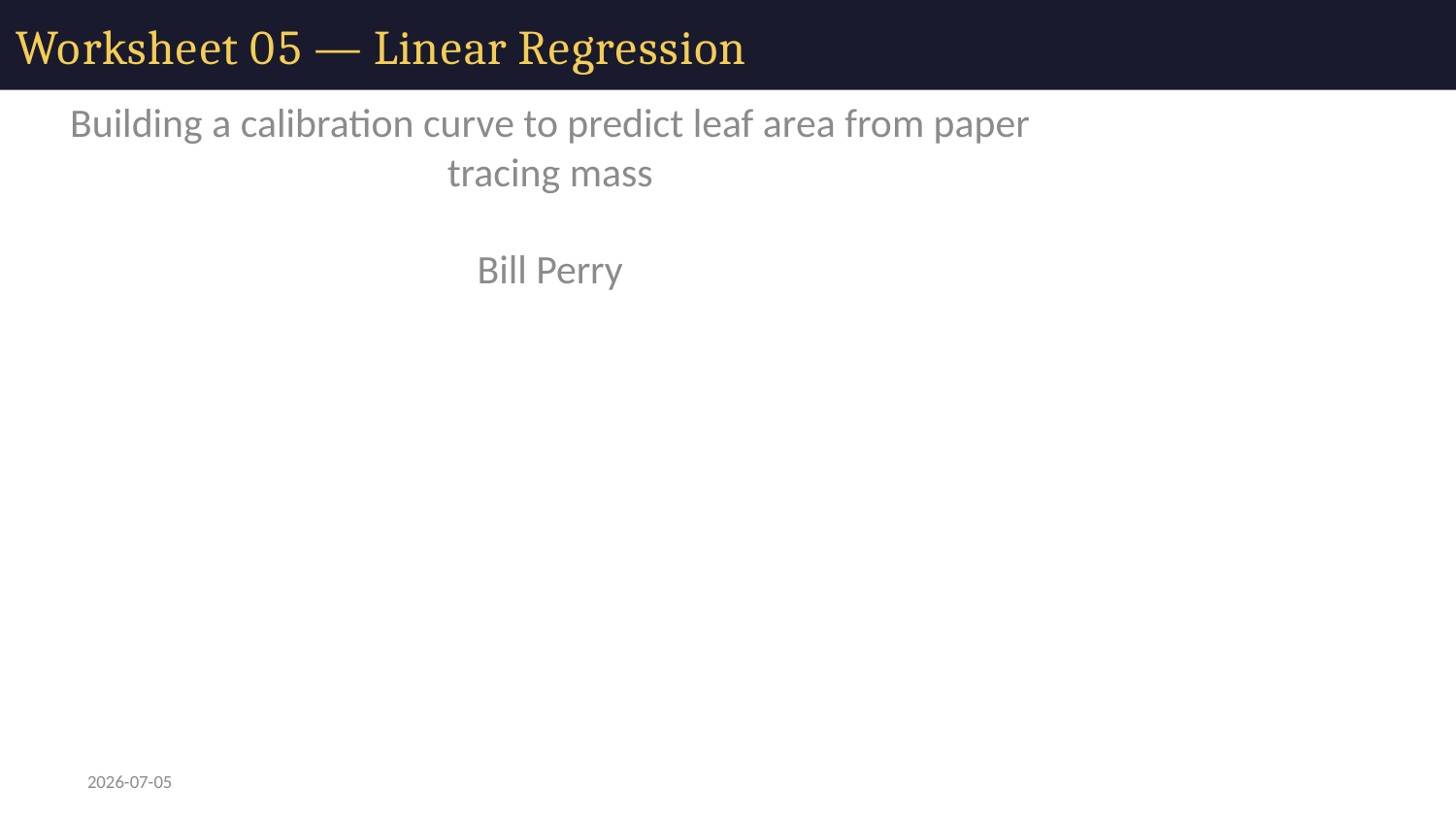

# Worksheet 05 — Linear Regression
Building a calibration curve to predict leaf area from paper tracing mass
Bill Perry
2026-07-05